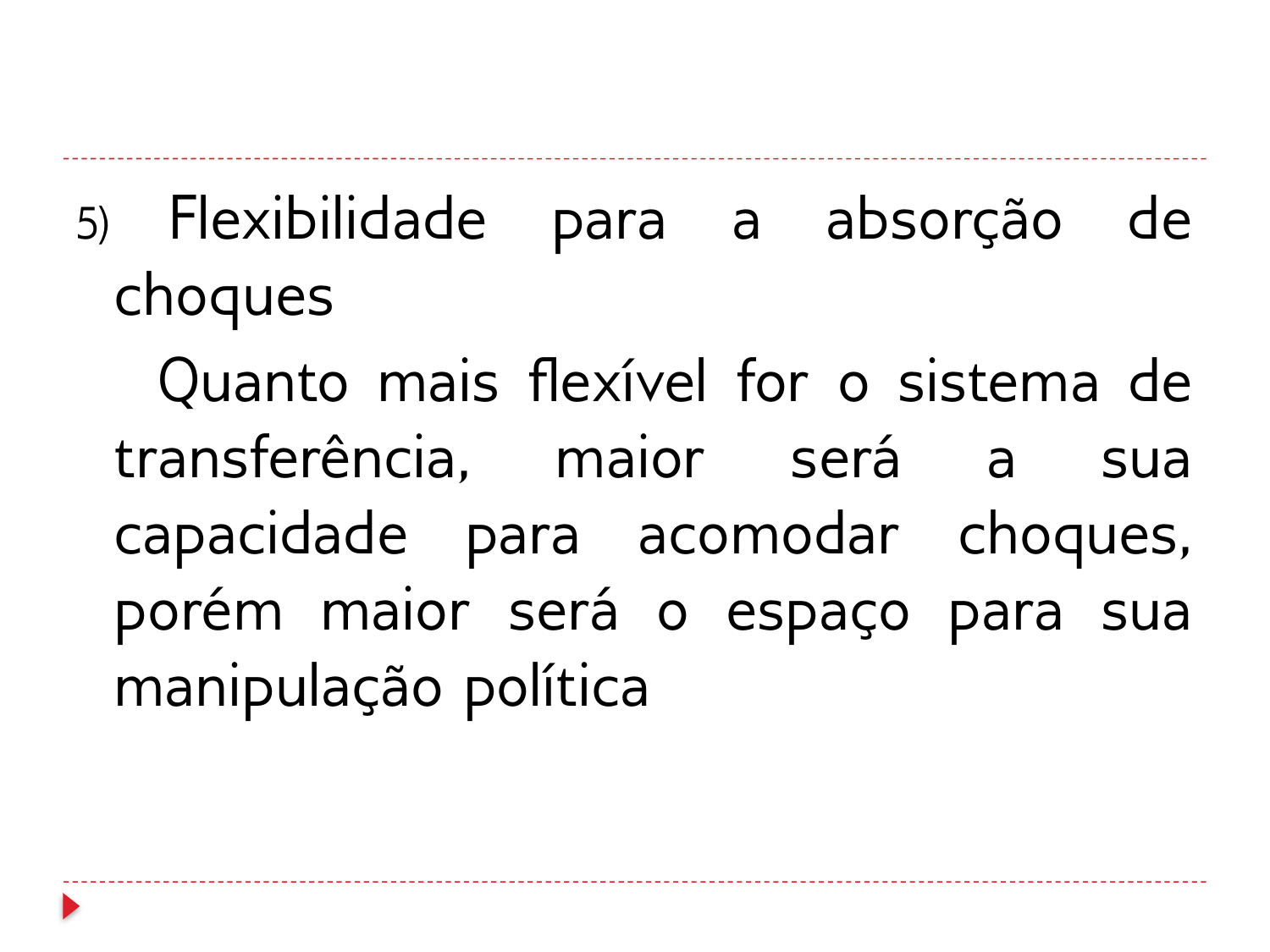

#
5) Flexibilidade para a absorção de choques
   Quanto mais flexível for o sistema de transferência, maior será a sua capacidade para acomodar choques, porém maior será o espaço para sua manipulação política